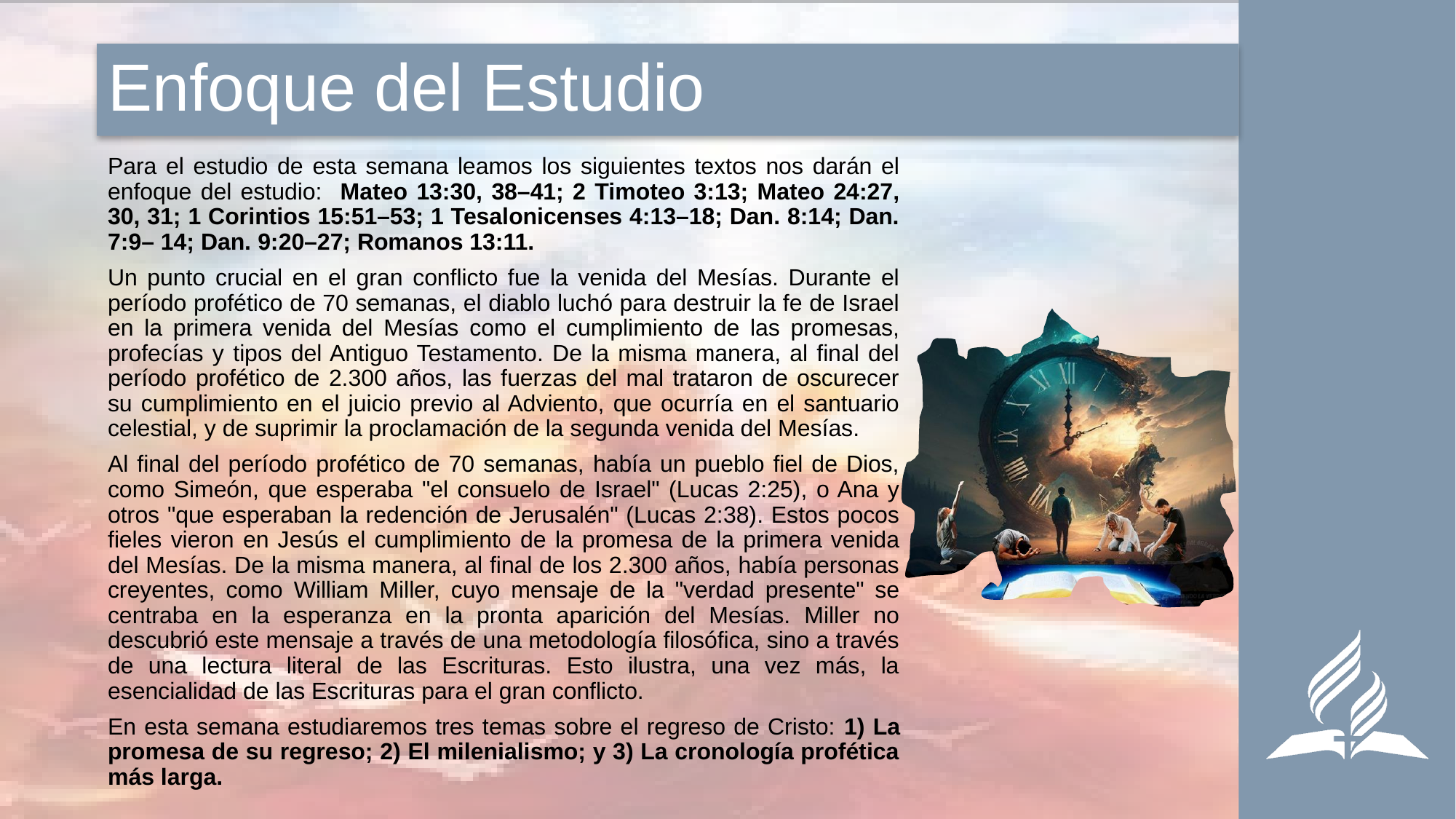

# Enfoque del Estudio
Para el estudio de esta semana leamos los siguientes textos nos darán el enfoque del estudio:  Mateo 13:30, 38–41; 2 Timoteo 3:13; Mateo 24:27, 30, 31; 1 Corintios 15:51–53; 1 Tesalonicenses 4:13–18; Dan. 8:14; Dan. 7:9– 14; Dan. 9:20–27; Romanos 13:11.
Un punto crucial en el gran conflicto fue la venida del Mesías. Durante el período profético de 70 semanas, el diablo luchó para destruir la fe de Israel en la primera venida del Mesías como el cumplimiento de las promesas, profecías y tipos del Antiguo Testamento. De la misma manera, al final del período profético de 2.300 años, las fuerzas del mal trataron de oscurecer su cumplimiento en el juicio previo al Adviento, que ocurría en el santuario celestial, y de suprimir la proclamación de la segunda venida del Mesías.
Al final del período profético de 70 semanas, había un pueblo fiel de Dios, como Simeón, que esperaba "el consuelo de Israel" (Lucas 2:25), o Ana y otros "que esperaban la redención de Jerusalén" (Lucas 2:38). Estos pocos fieles vieron en Jesús el cumplimiento de la promesa de la primera venida del Mesías. De la misma manera, al final de los 2.300 años, había personas creyentes, como William Miller, cuyo mensaje de la "verdad presente" se centraba en la esperanza en la pronta aparición del Mesías. Miller no descubrió este mensaje a través de una metodología filosófica, sino a través de una lectura literal de las Escrituras. Esto ilustra, una vez más, la esencialidad de las Escrituras para el gran conflicto.
En esta semana estudiaremos tres temas sobre el regreso de Cristo: 1) La promesa de su regreso; 2) El milenialismo; y 3) La cronología profética más larga.